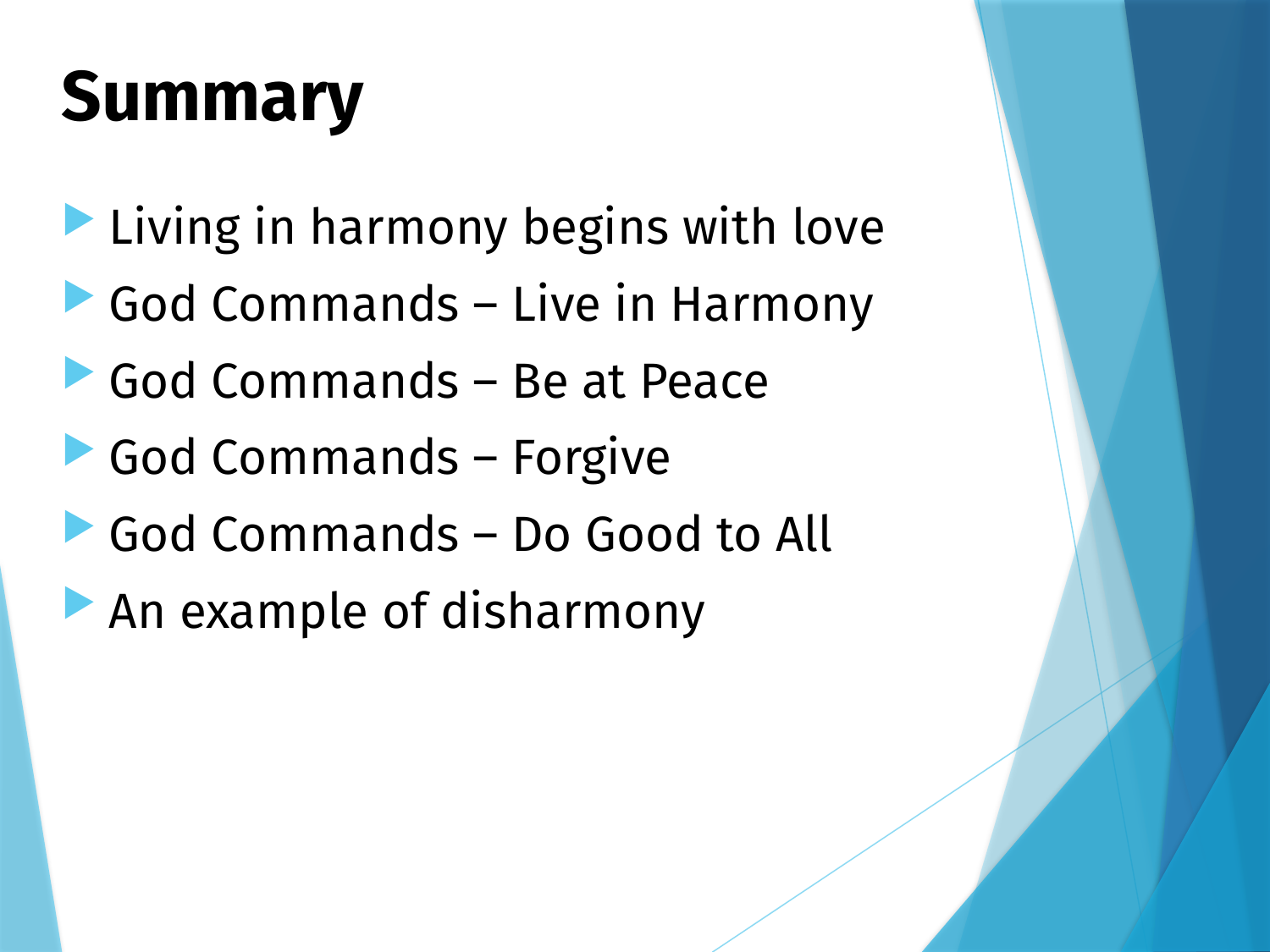

# Summary
Living in harmony begins with love
God Commands – Live in Harmony
God Commands – Be at Peace
God Commands – Forgive
God Commands – Do Good to All
An example of disharmony